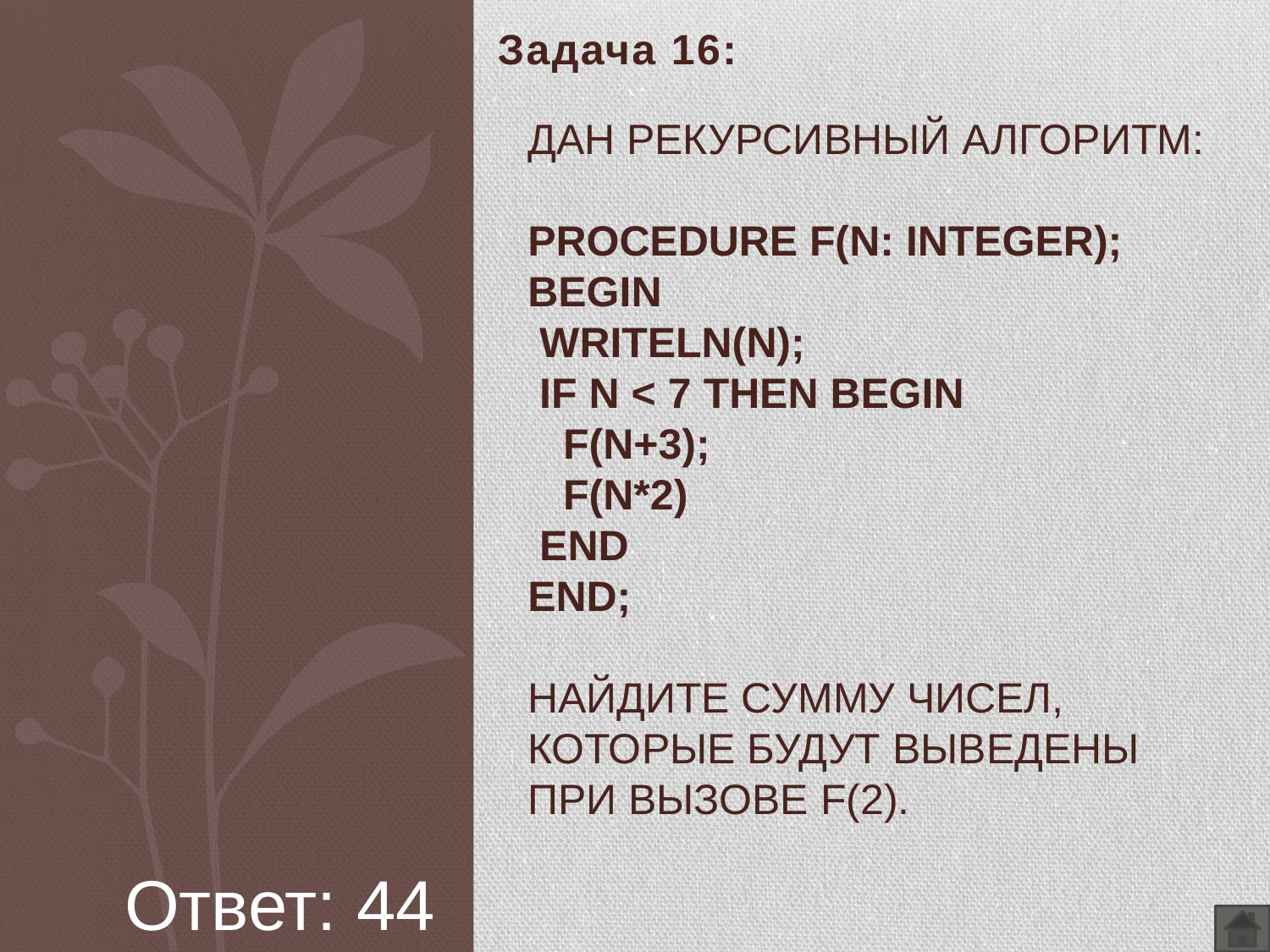

Задача 16:

# Дан рекурсивный алгоритм: procedure F(n: integer); begin writeln(n); if n < 7 then begin F(n+3); F(n*2) end end; Найдите сумму чисел, которые будут выведены при вызове F(2).
Ответ: 44